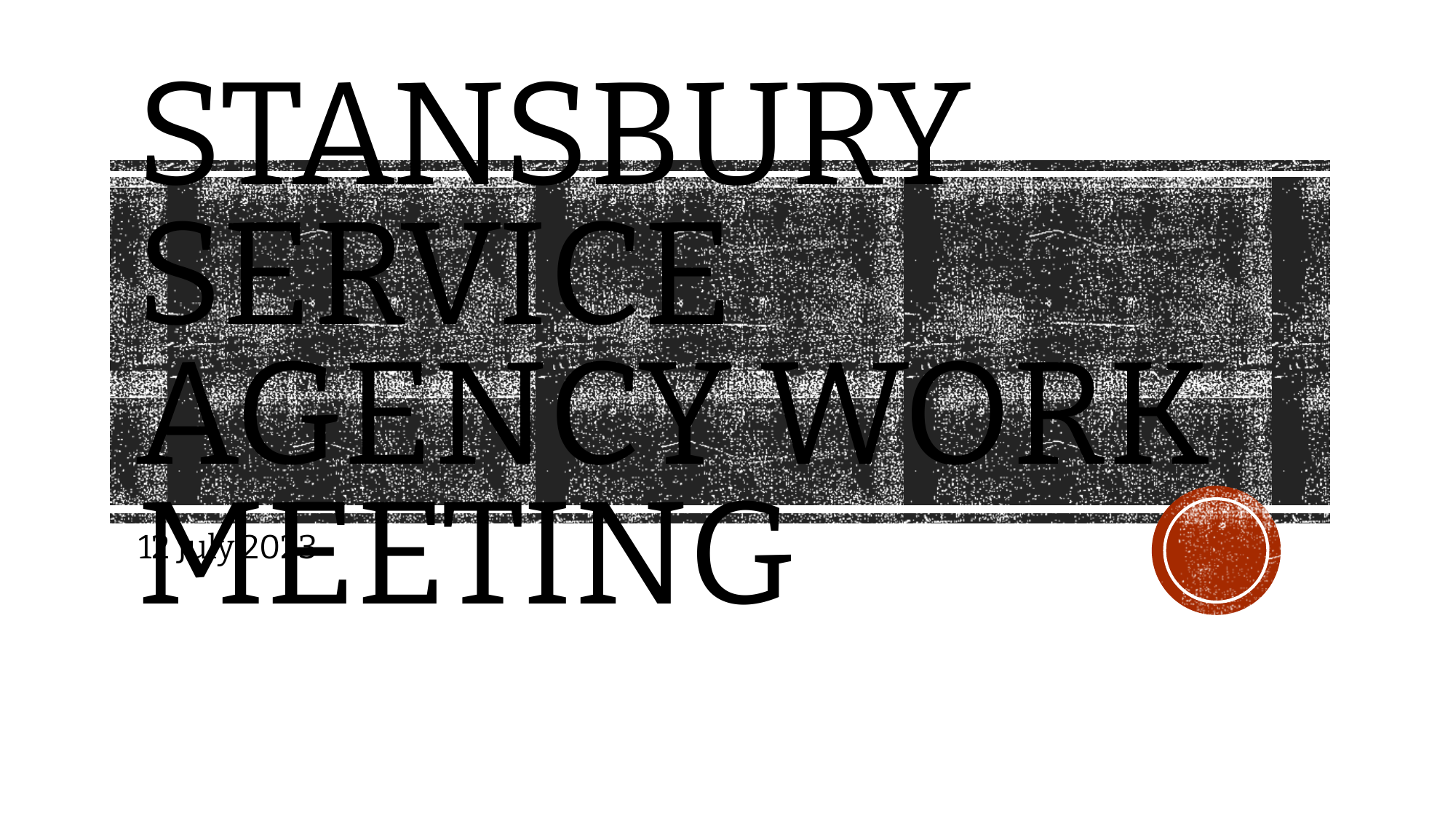

# Stansbury Service Agency Work Meeting
12 July 2023